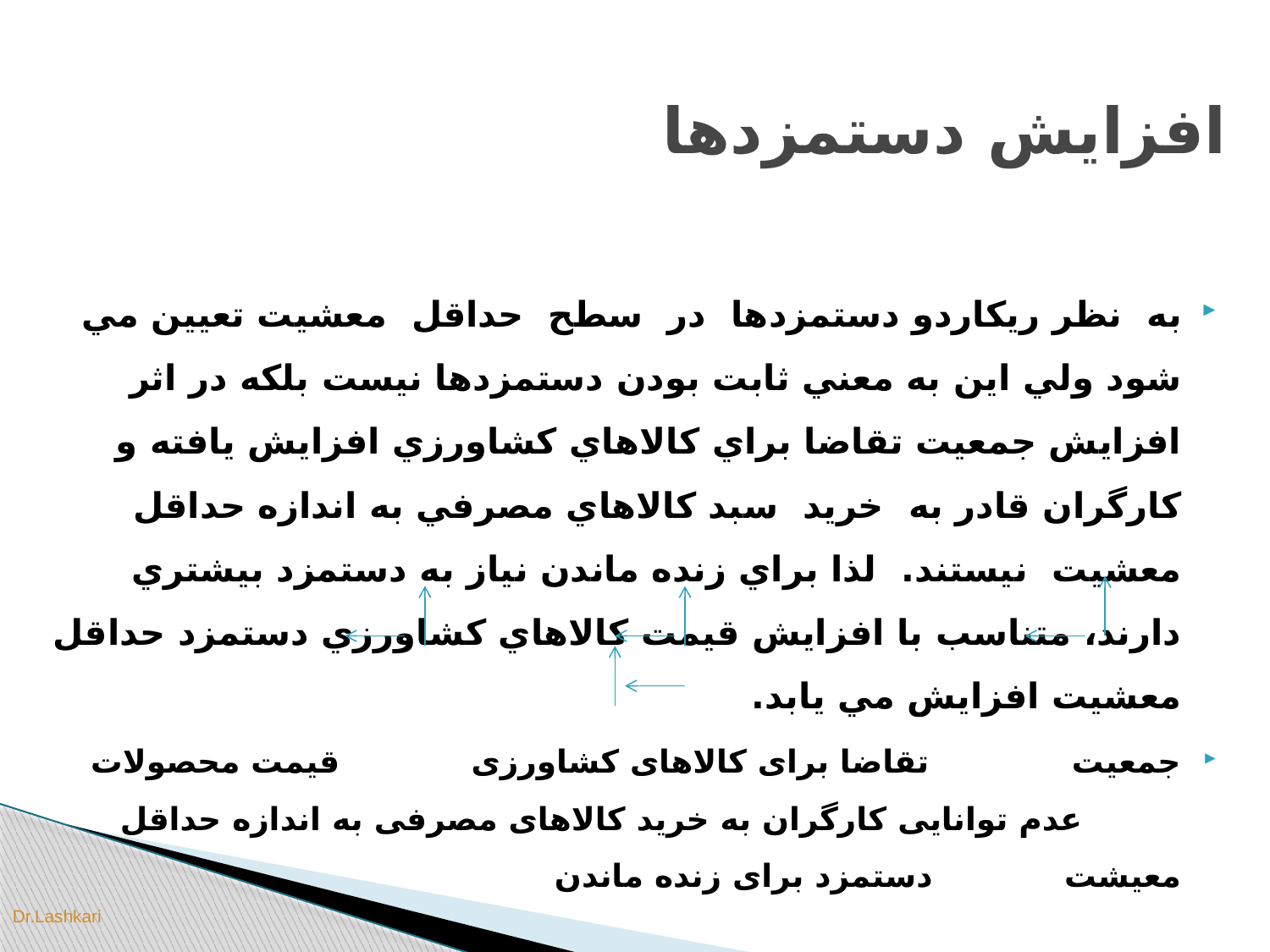

# افزايش دستمزدها
به  نظر ريكاردو دستمزدها  در  سطح  حداقل  معشيت تعيين مي شود ولي اين به معني ثابت بودن دستمزدها نيست بلكه در اثر افزايش جمعيت تقاضا براي كالاهاي كشاورزي افزايش يافته و كارگران قادر به  خريد  سبد كالاهاي مصرفي به اندازه حداقل معشيت  نيستند.  لذا براي زنده ماندن نياز به دستمزد بيشتري دارند، متناسب با افزايش قيمت كالاهاي كشاورزي دستمزد حداقل معشيت افزايش مي يابد.
جمعیت             تقاضا برای کالاهای کشاورزی            قیمت محصولات             عدم توانایی کارگران به خرید کالاهای مصرفی به اندازه حداقل معیشت            دستمزد برای زنده ماندن
Dr.Lashkari